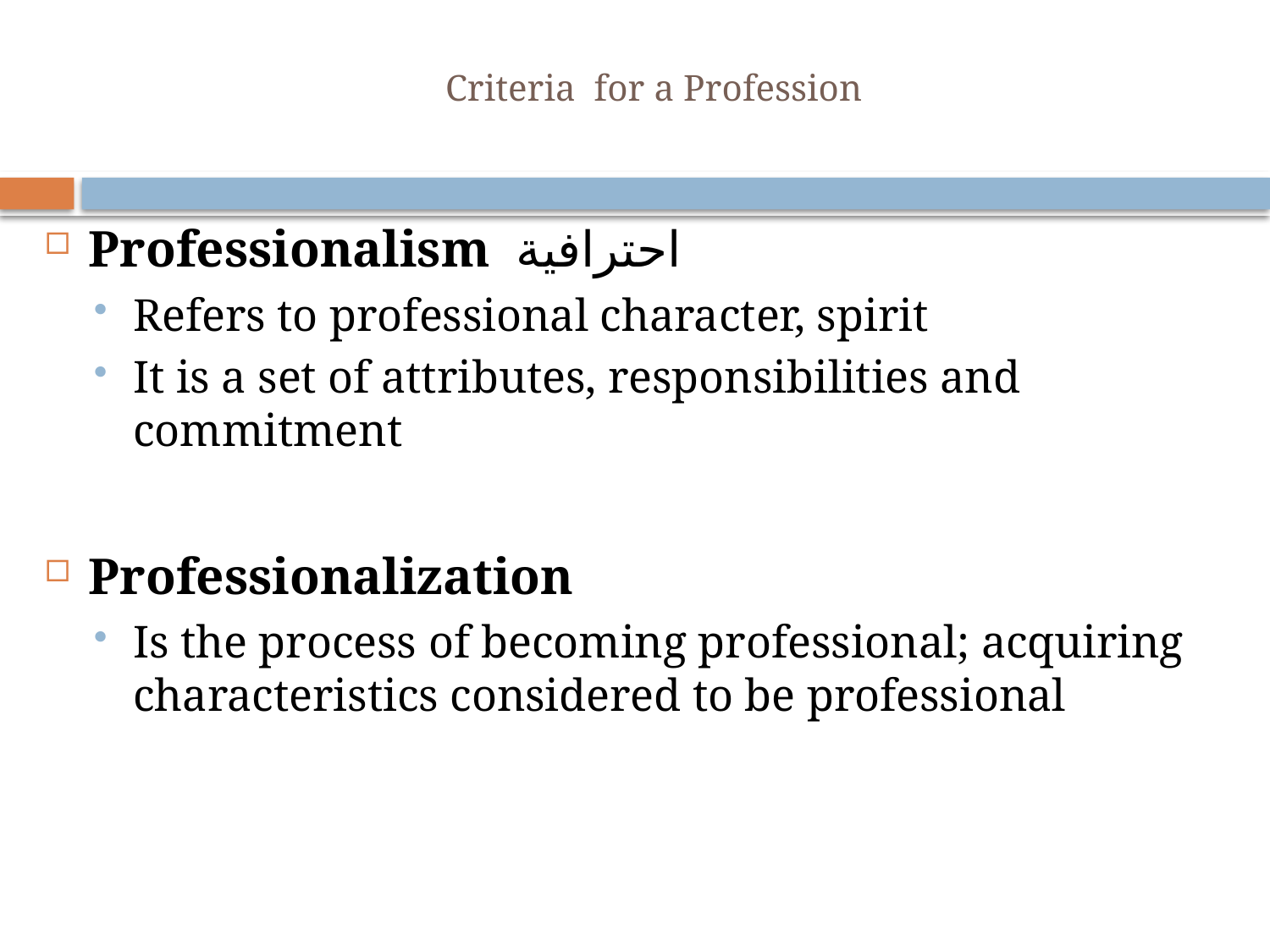

# Criteria  for a Profession
Professionalism  احترافية
Refers to professional character, spirit
It is a set of attributes, responsibilities and commitment

Professionalization
Is the process of becoming professional; acquiring characteristics considered to be professional